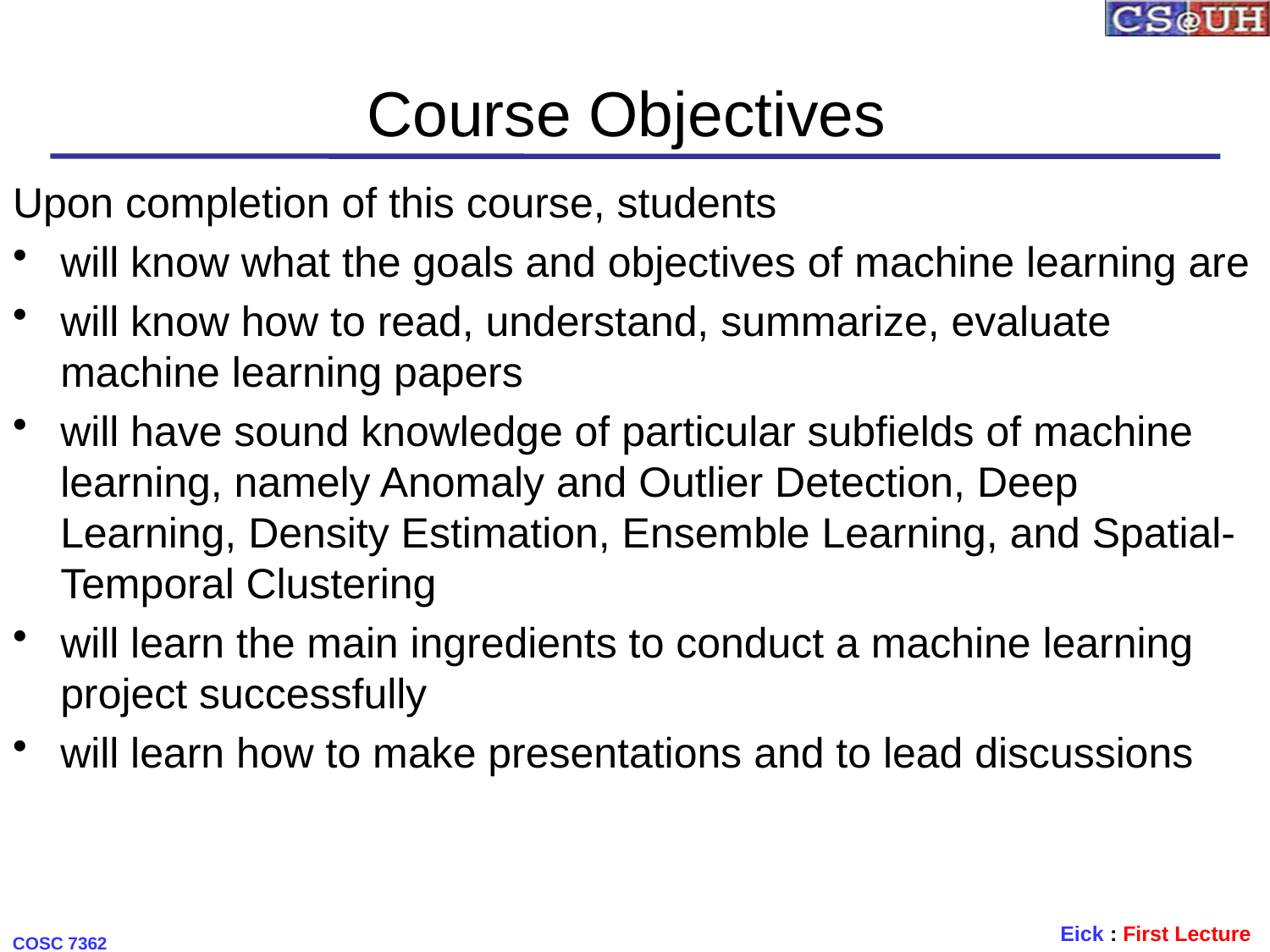

# Course Objectives
Upon completion of this course, students
will know what the goals and objectives of machine learning are
will know how to read, understand, summarize, evaluate machine learning papers
will have sound knowledge of particular subfields of machine learning, namely Anomaly and Outlier Detection, Deep Learning, Density Estimation, Ensemble Learning, and Spatial-Temporal Clustering
will learn the main ingredients to conduct a machine learning project successfully
will learn how to make presentations and to lead discussions